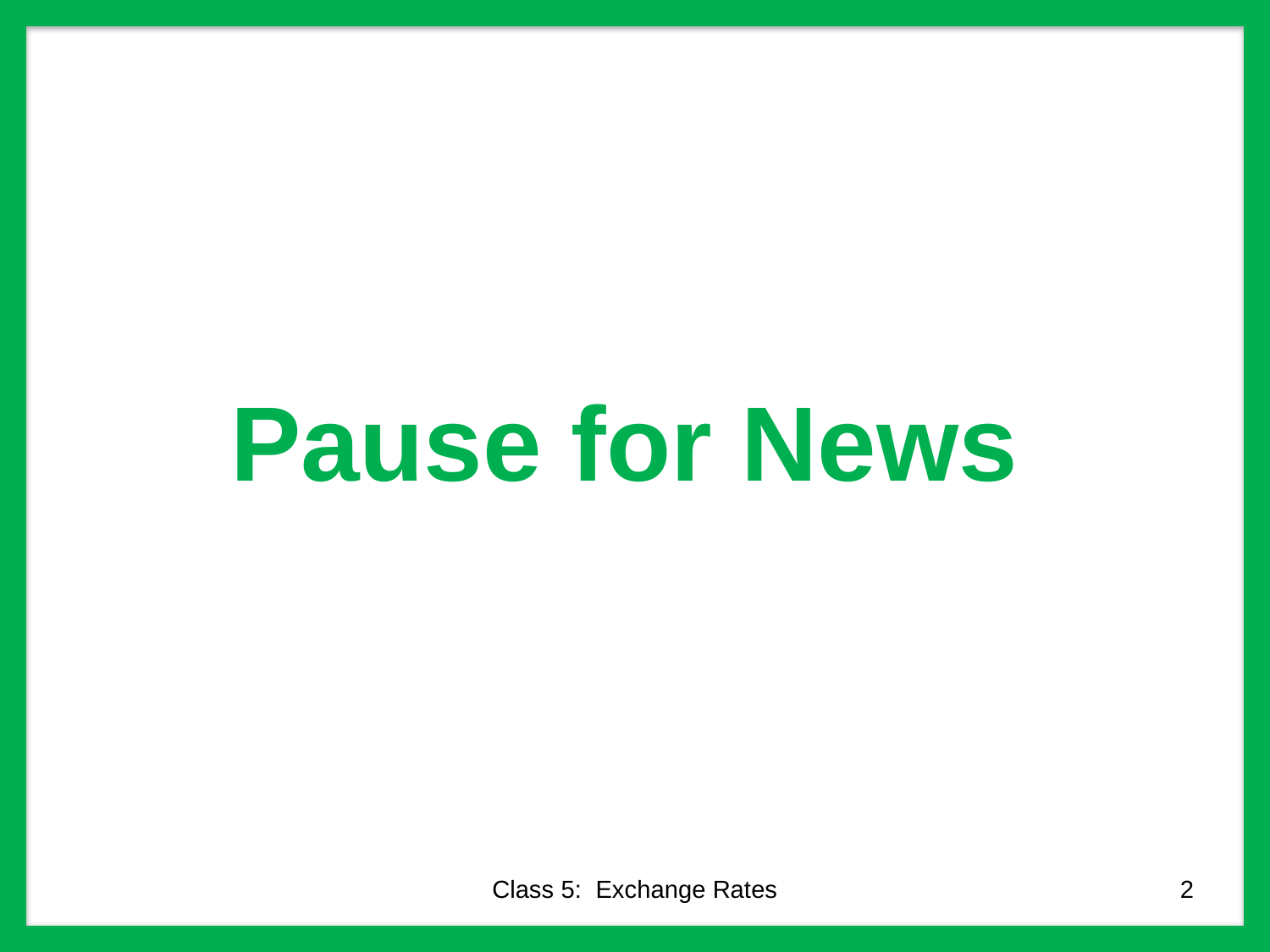

# Pause for News
Class 5:  Exchange Rates
2